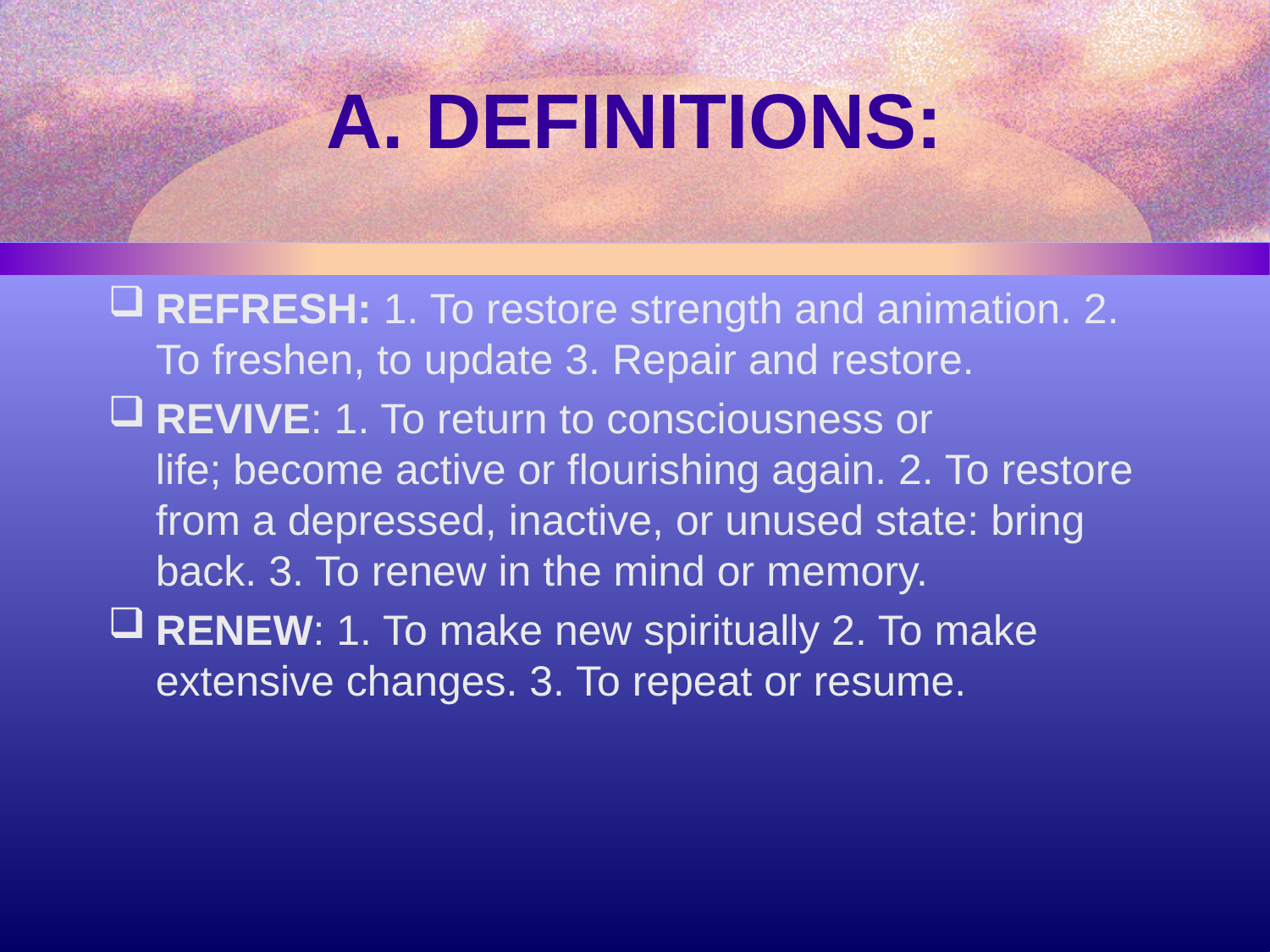

# A. DEFINITIONS:
REFRESH: 1. To restore strength and animation. 2. To freshen, to update 3. Repair and restore.
REVIVE: 1. To return to consciousness or life; become active or flourishing again. 2. To restore from a depressed, inactive, or unused state: bring back. 3. To renew in the mind or memory.
RENEW: 1. To make new spiritually 2. To make extensive changes. 3. To repeat or resume.